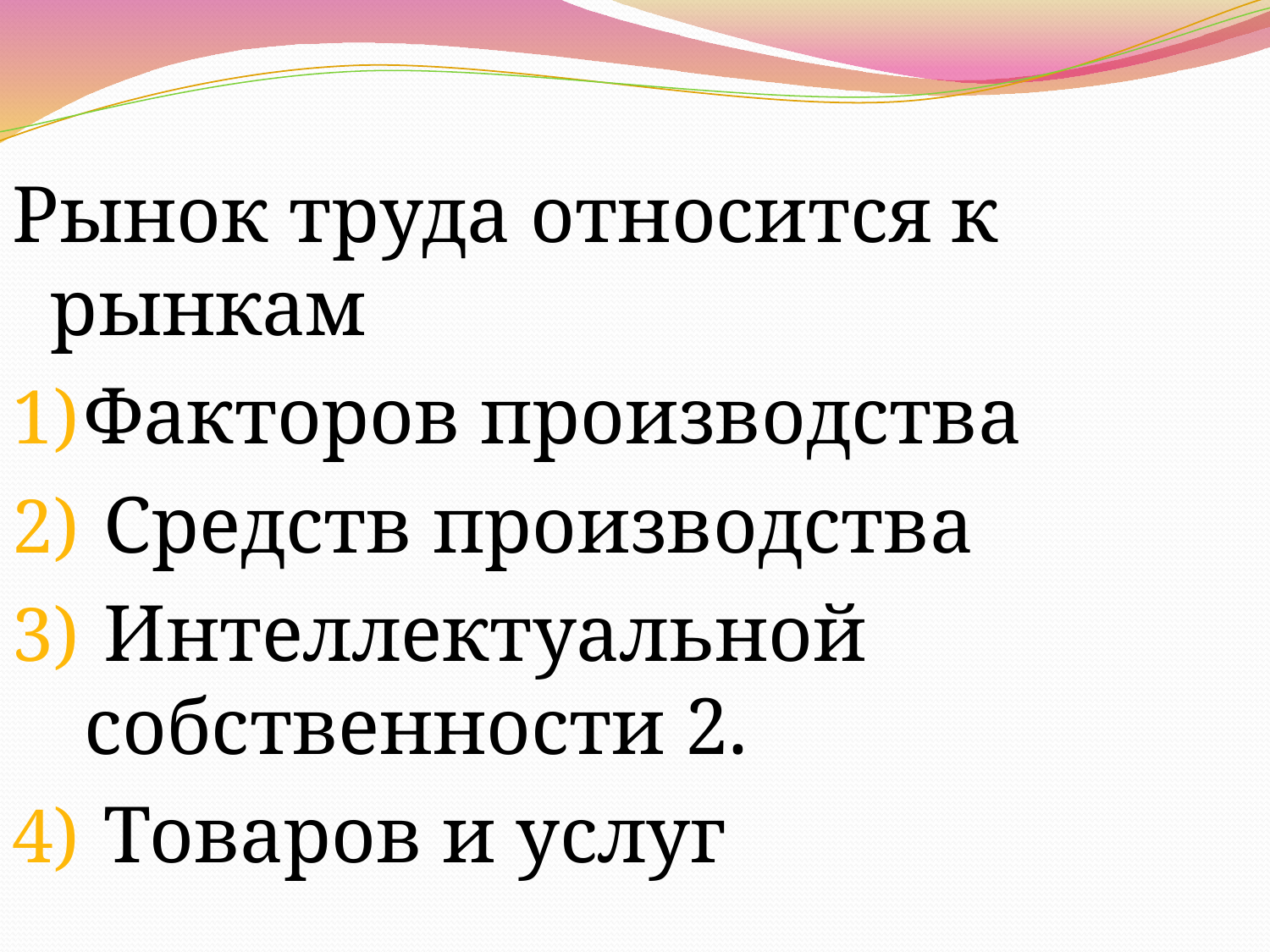

Рынок труда относится к рынкам
Факторов производства
 Средств производства
 Интеллектуальной  собственности 2.
 Товаров и услуг